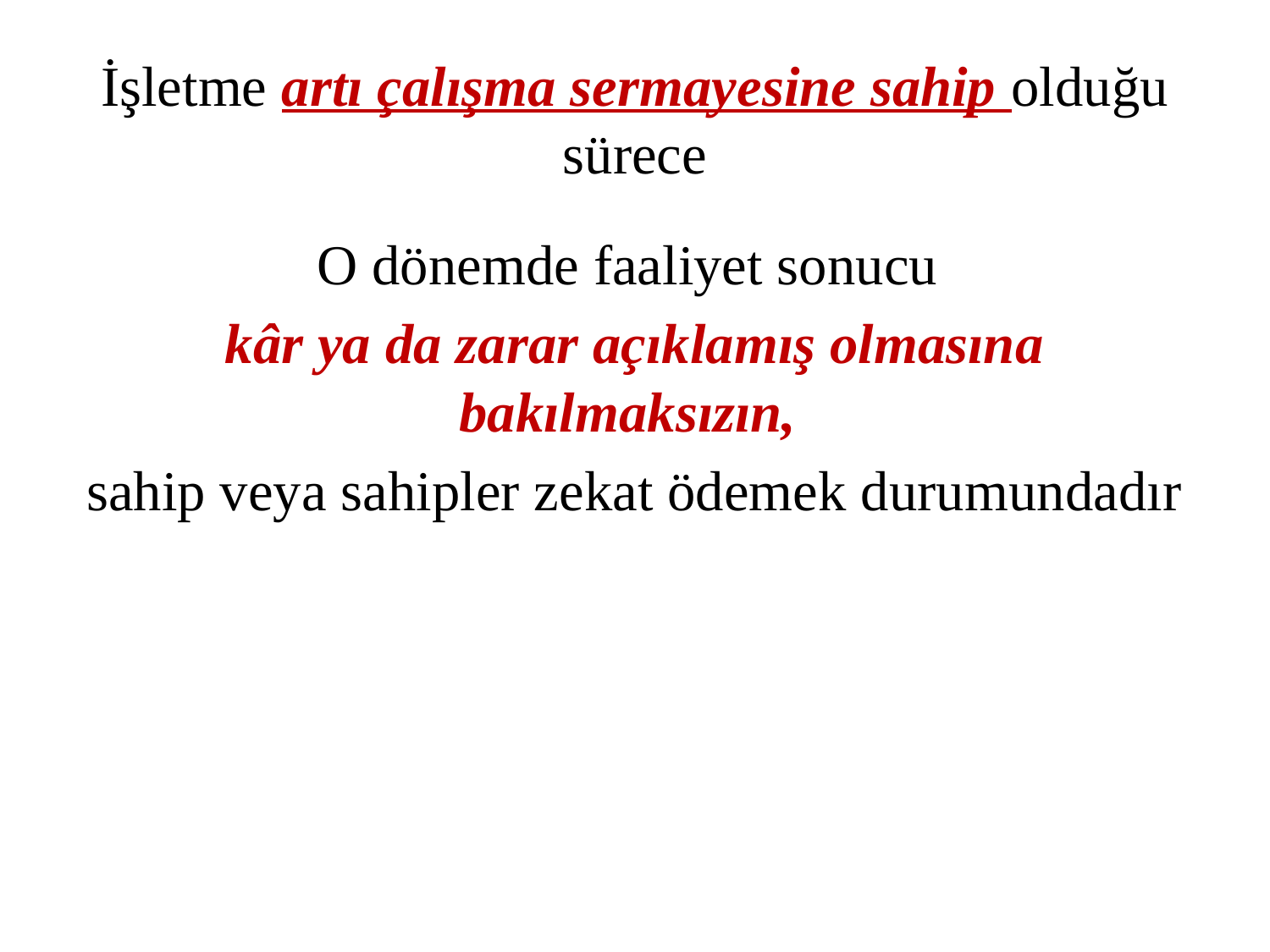

# İşletme artı çalışma sermayesine sahip olduğu sürece
O dönemde faaliyet sonucu
kâr ya da zarar açıklamış olmasına bakılmaksızın,
sahip veya sahipler zekat ödemek durumundadır